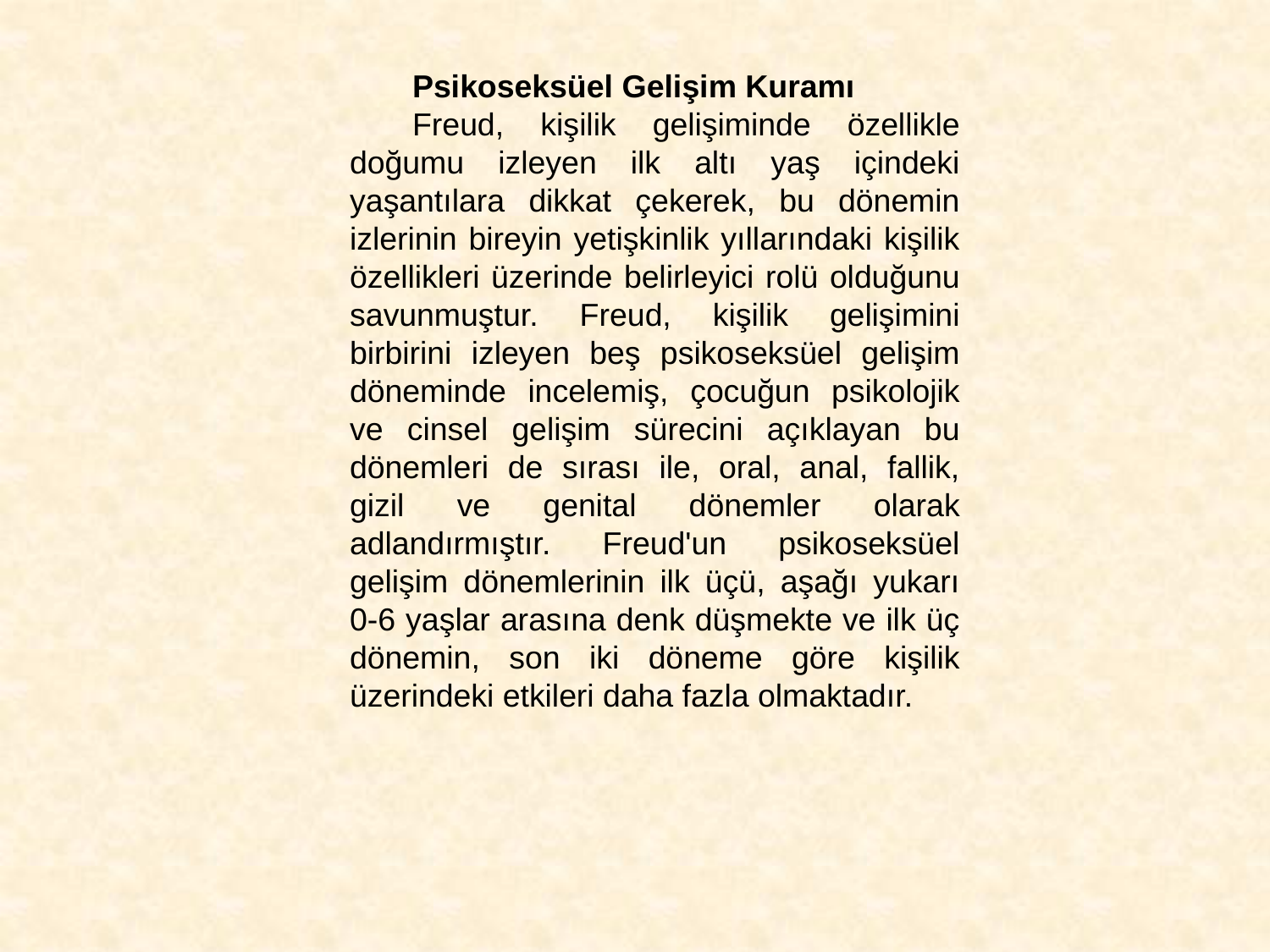

Psikoseksüel Gelişim Kuramı
Freud, kişilik gelişiminde özellikle doğumu izleyen ilk altı yaş içindeki yaşantılara dikkat çekerek, bu dönemin izlerinin bireyin yetişkinlik yıllarındaki kişilik özellikleri üzerinde belirleyici rolü olduğunu savunmuştur. Freud, kişilik gelişimini birbirini izleyen beş psikoseksüel gelişim döneminde incelemiş, çocuğun psikolojik ve cinsel gelişim sürecini açıklayan bu dönemleri de sırası ile, oral, anal, fallik, gizil ve genital dönemler olarak adlandırmıştır. Freud'un psikoseksüel gelişim dönemlerinin ilk üçü, aşağı yukarı 0-6 yaşlar arasına denk düşmekte ve ilk üç dönemin, son iki döneme göre kişilik üzerindeki etkileri daha fazla olmaktadır.